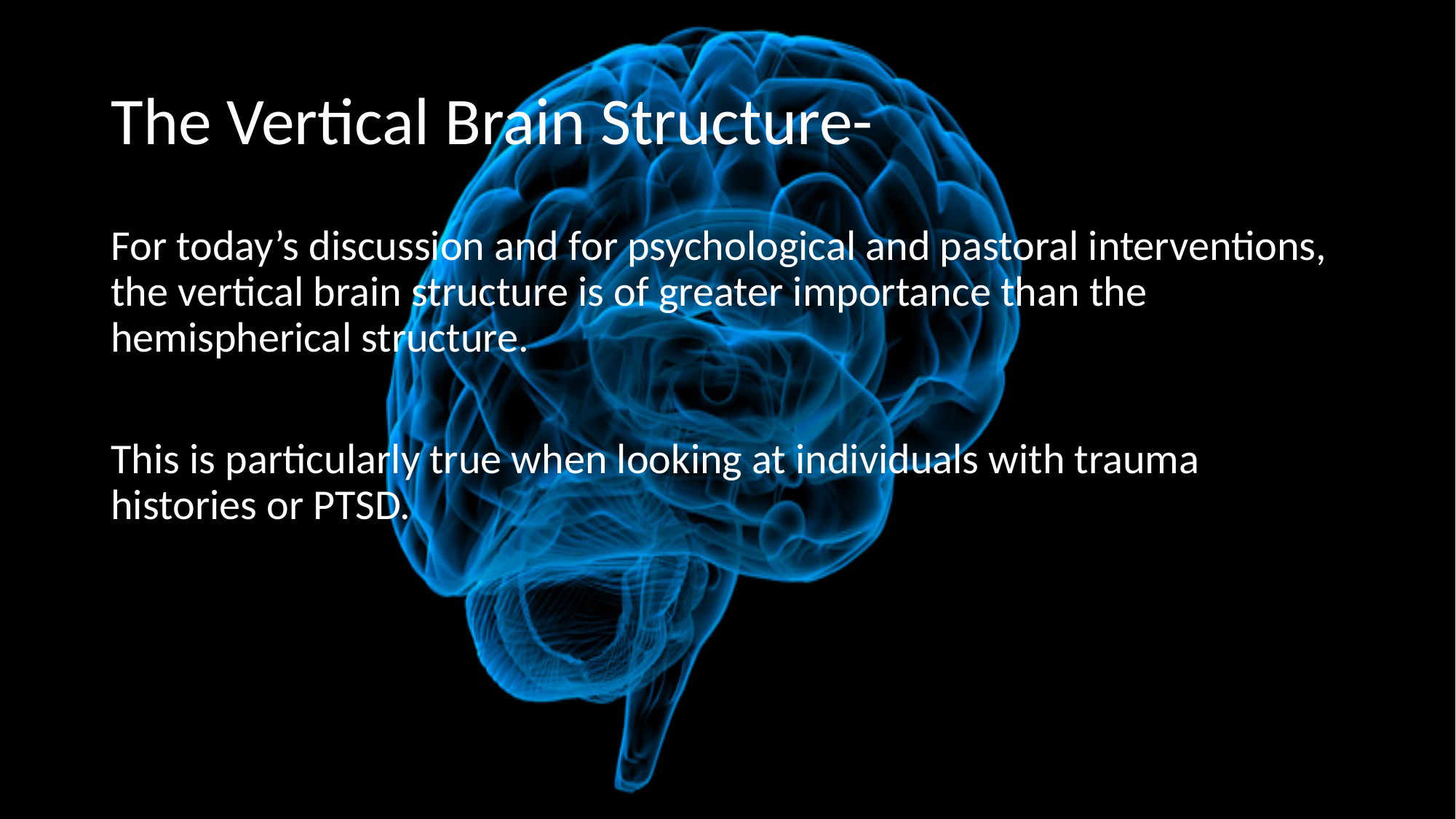

# The Vertical Brain Structure-
For today’s discussion and for psychological and pastoral interventions, the vertical brain structure is of greater importance than the hemispherical structure.

This is particularly true when looking at individuals with trauma histories or PTSD.